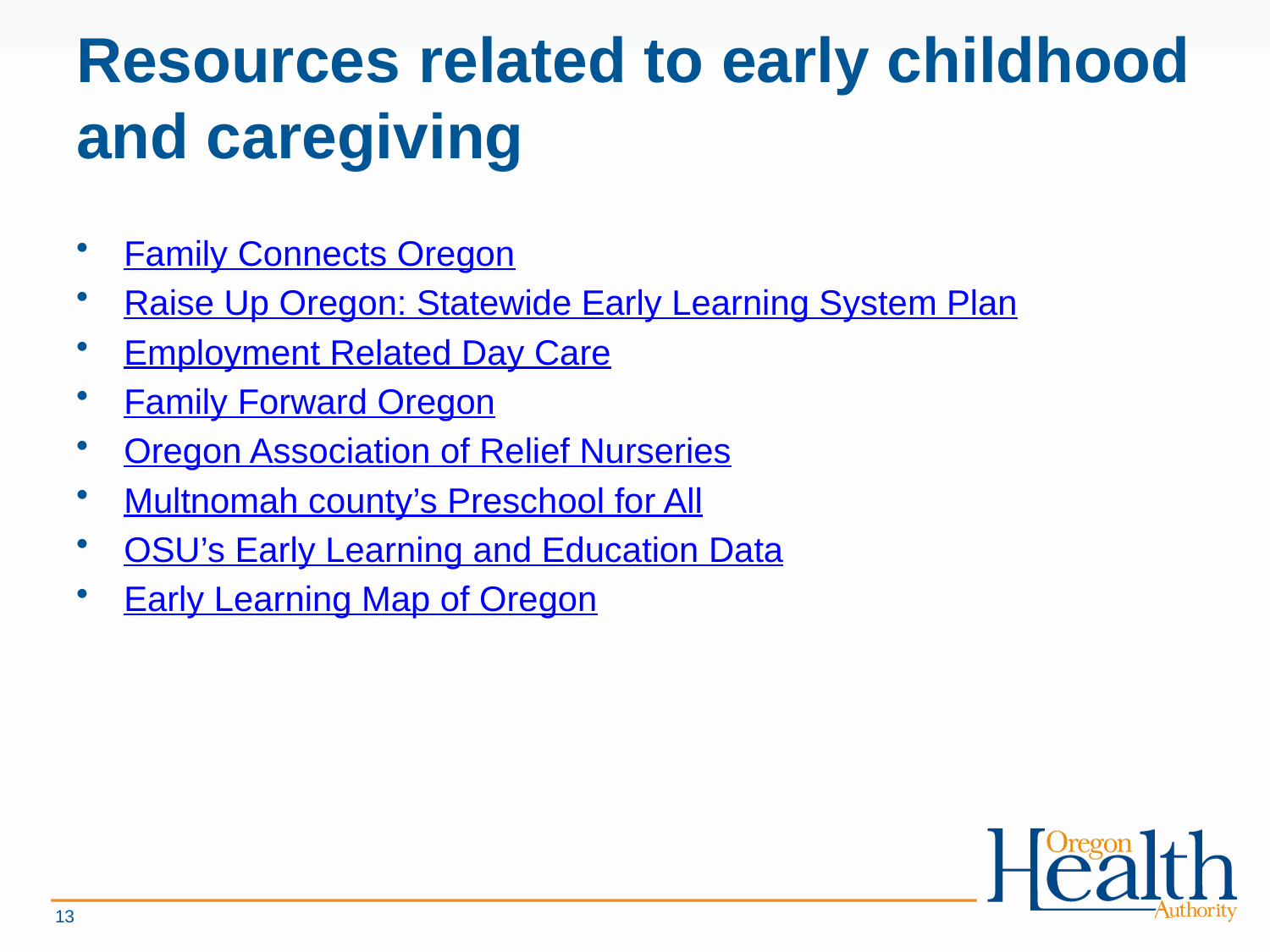

# Resources related to early childhood and caregiving
Family Connects Oregon
Raise Up Oregon: Statewide Early Learning System Plan
Employment Related Day Care
Family Forward Oregon
Oregon Association of Relief Nurseries
Multnomah county’s Preschool for All
OSU’s Early Learning and Education Data
Early Learning Map of Oregon
13